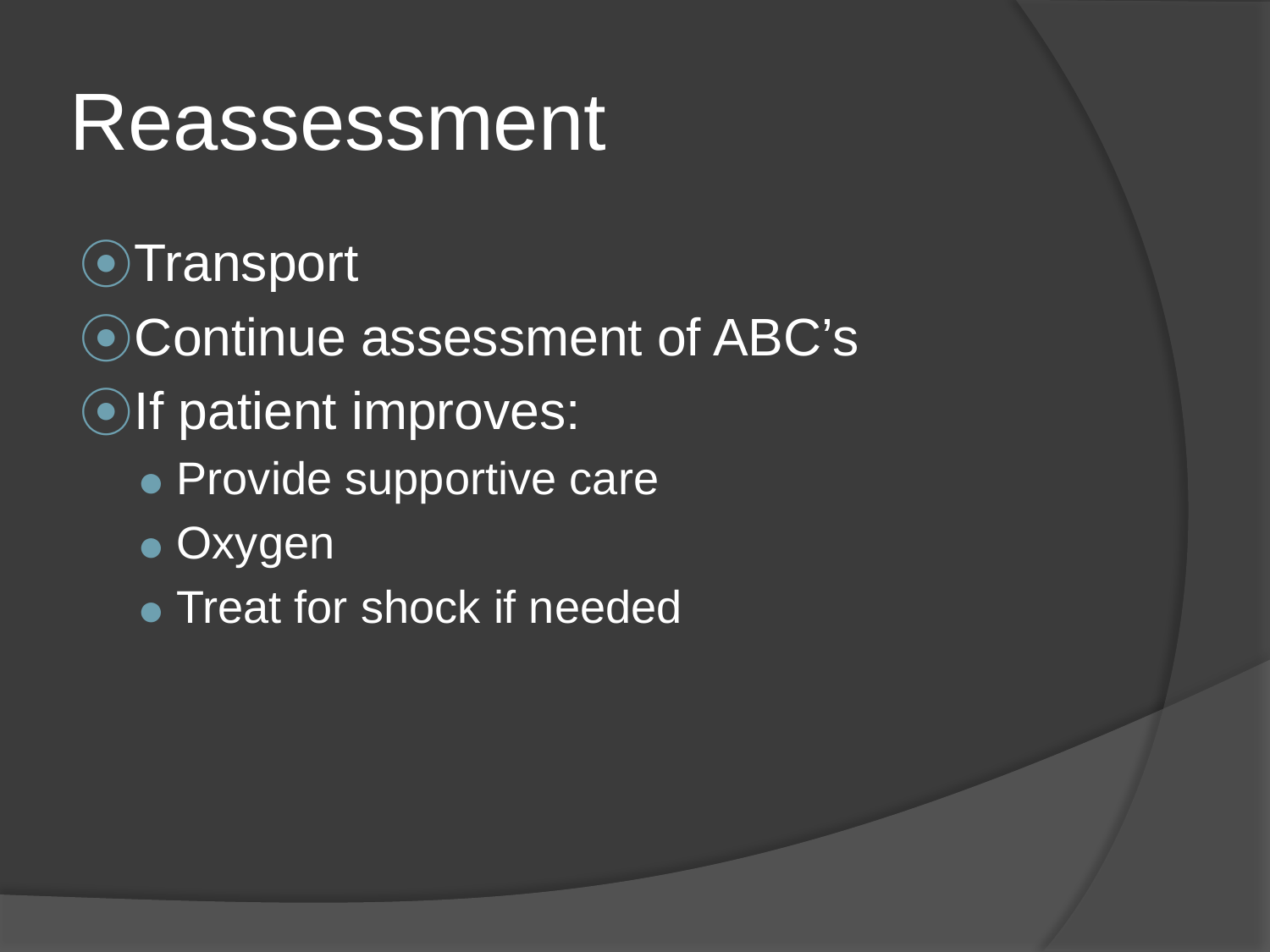

# Reassessment
Transport
Continue assessment of ABC’s
If patient improves:
Provide supportive care
Oxygen
Treat for shock if needed